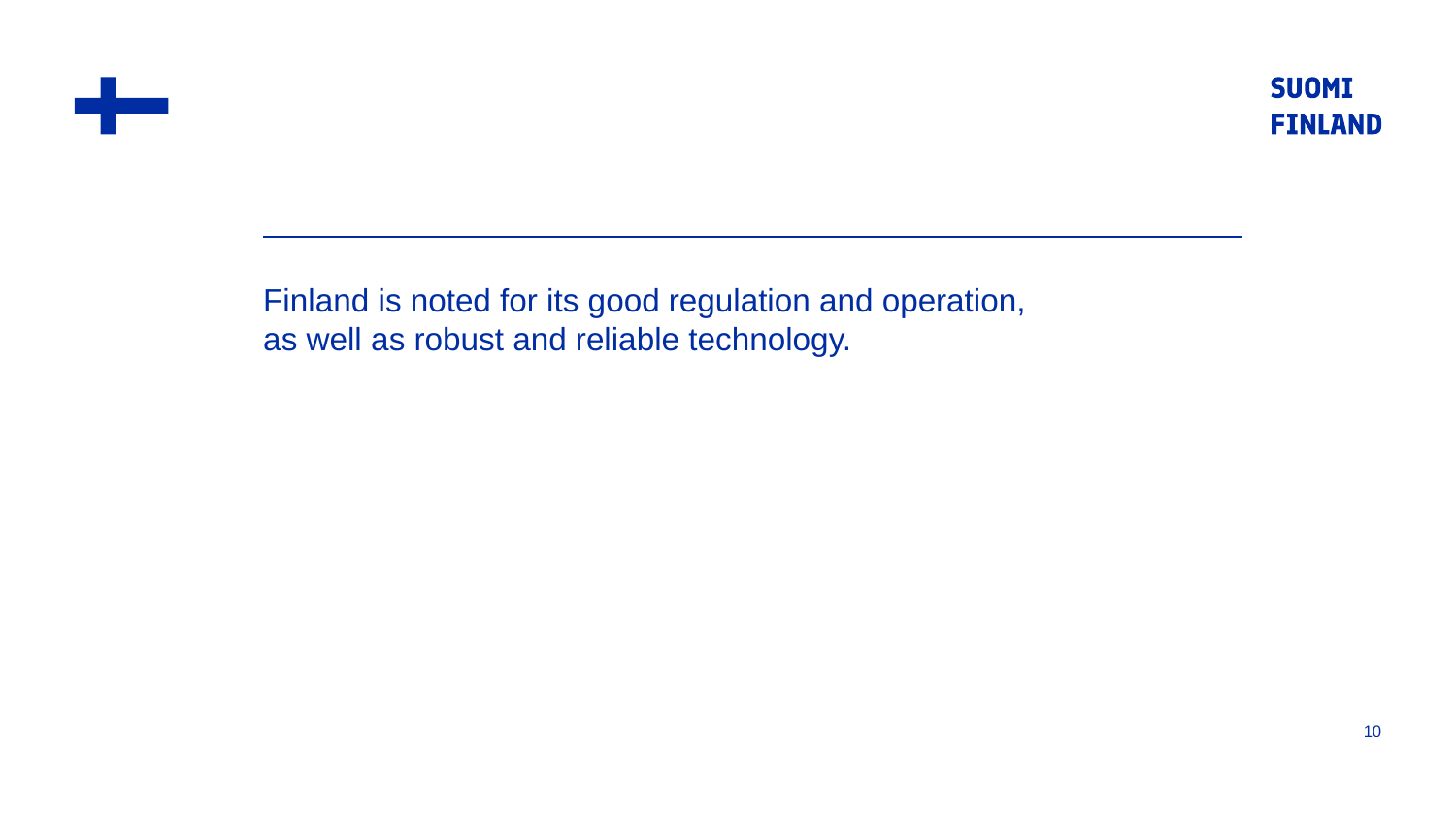

Finland is noted for its good regulation and operation,
as well as robust and reliable technology.
10